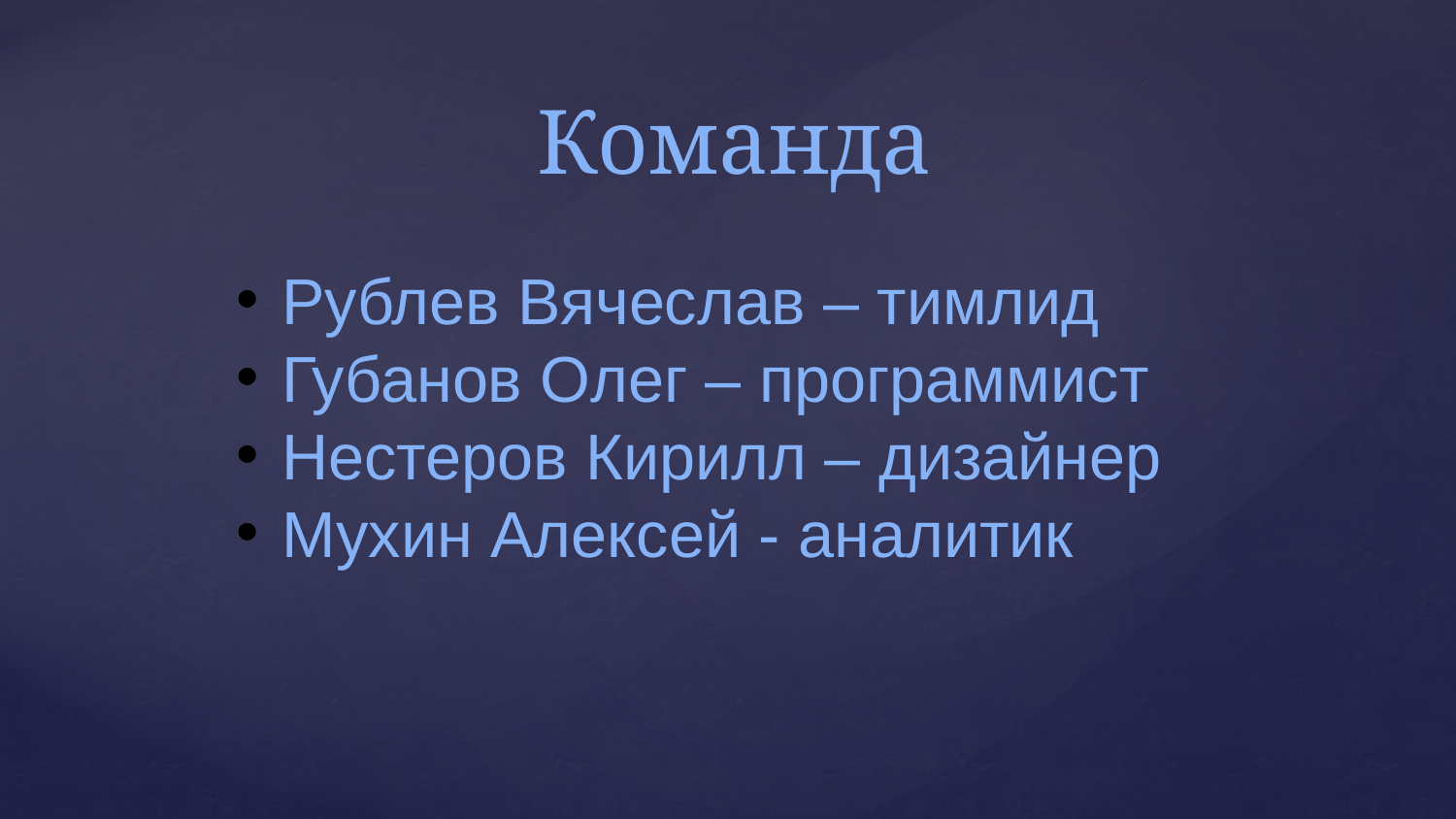

# Команда
Рублев Вячеслав – тимлид
Губанов Олег – программист
Нестеров Кирилл – дизайнер
Мухин Алексей - аналитик